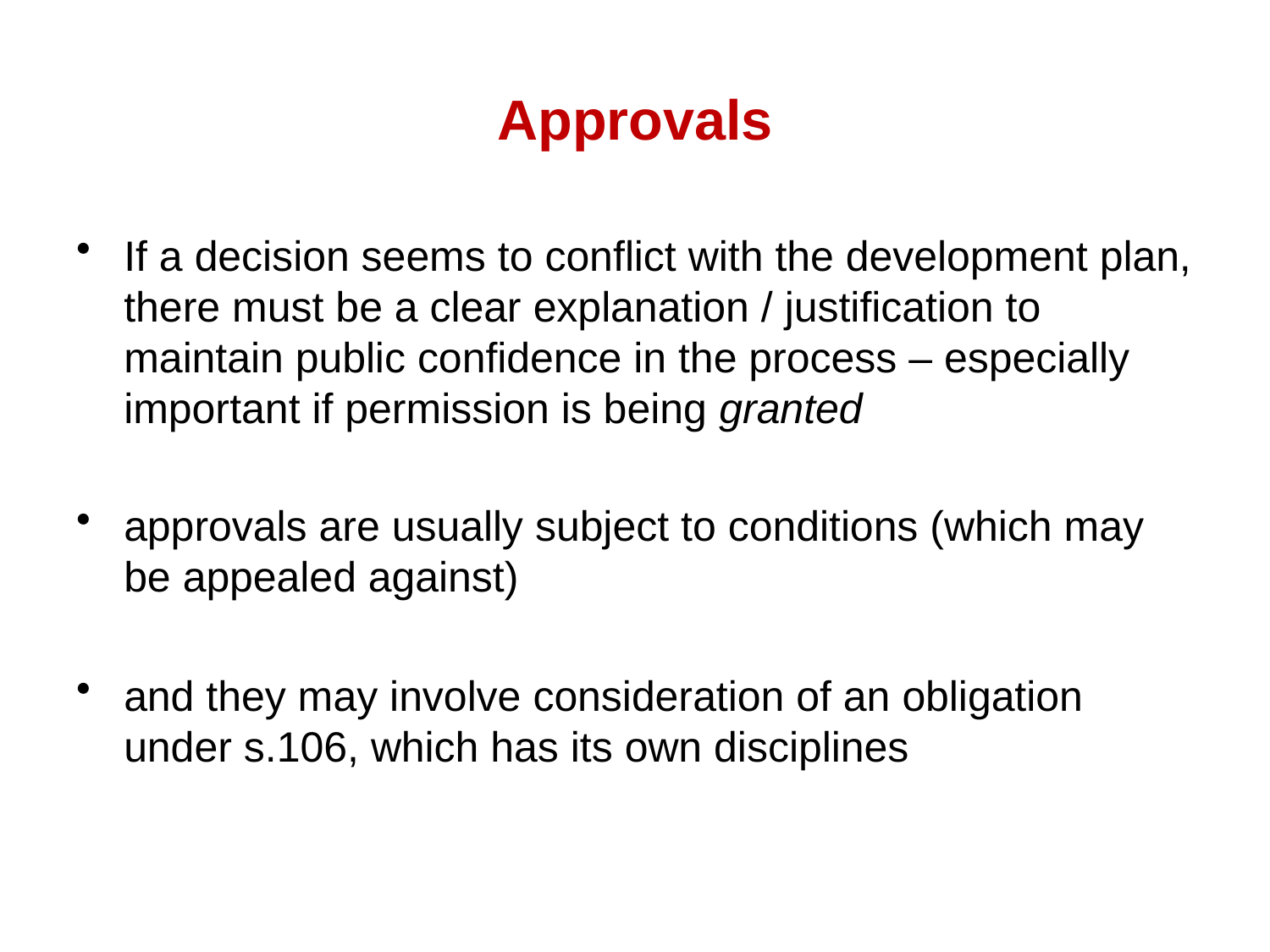

# Approvals
If a decision seems to conflict with the development plan, there must be a clear explanation / justification to maintain public confidence in the process – especially important if permission is being granted

approvals are usually subject to conditions (which may be appealed against)

and they may involve consideration of an obligation under s.106, which has its own disciplines